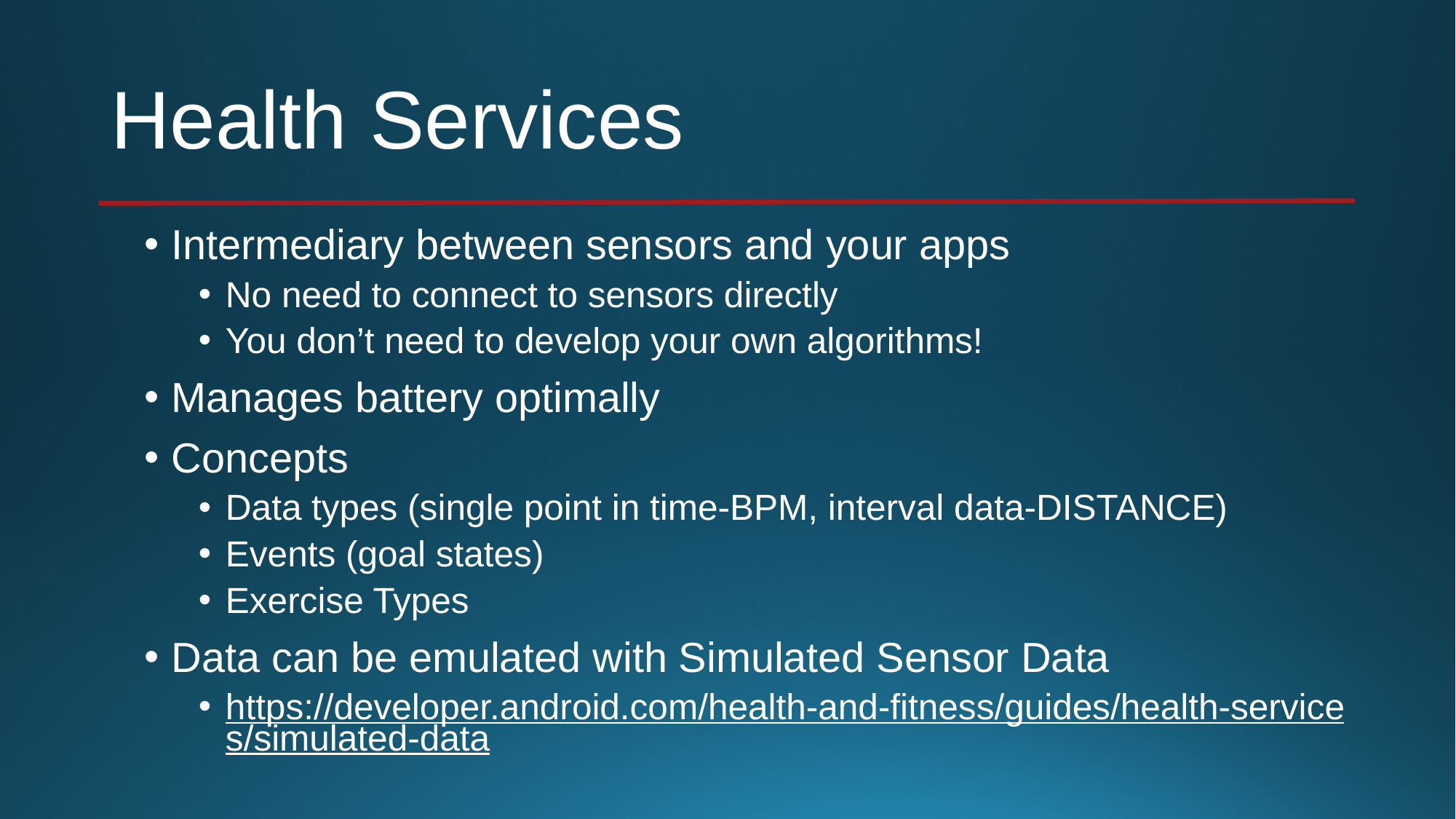

# Health Services
Intermediary between sensors and your apps
No need to connect to sensors directly
You don’t need to develop your own algorithms!
Manages battery optimally
Concepts
Data types (single point in time-BPM, interval data-DISTANCE)
Events (goal states)
Exercise Types
Data can be emulated with Simulated Sensor Data
https://developer.android.com/health-and-fitness/guides/health-services/simulated-data